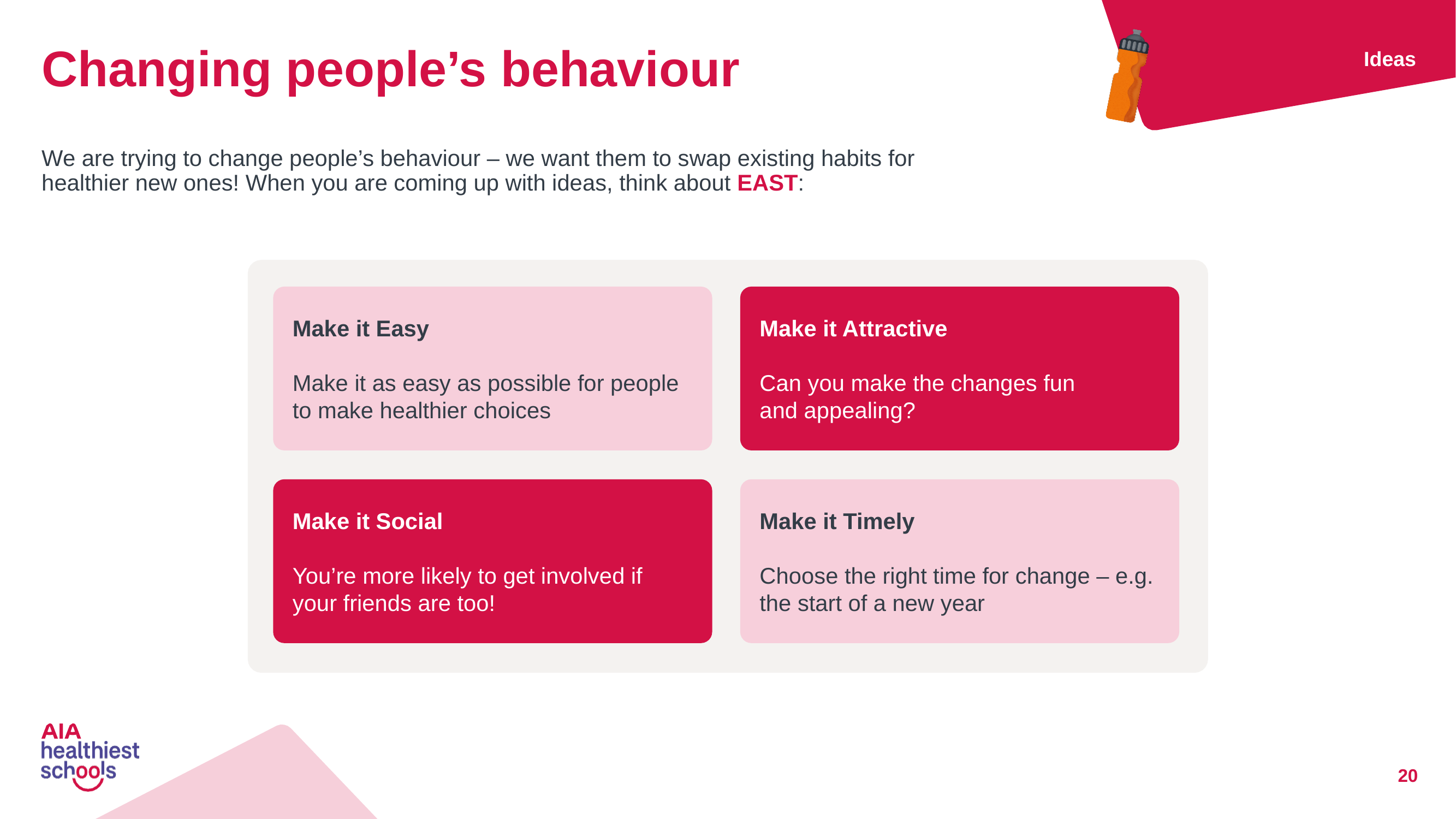

# Changing people’s behaviour
Ideas
We are trying to change people’s behaviour – we want them to swap existing habits for healthier new ones! When you are coming up with ideas, think about EAST:

Make it Easy

Make it as easy as possible for people to make healthier choices
Make it Attractive

Can you make the changes fun
and appealing?
Make it Social

You’re more likely to get involved if
your friends are too!
Make it Timely

Choose the right time for change – e.g. the start of a new year